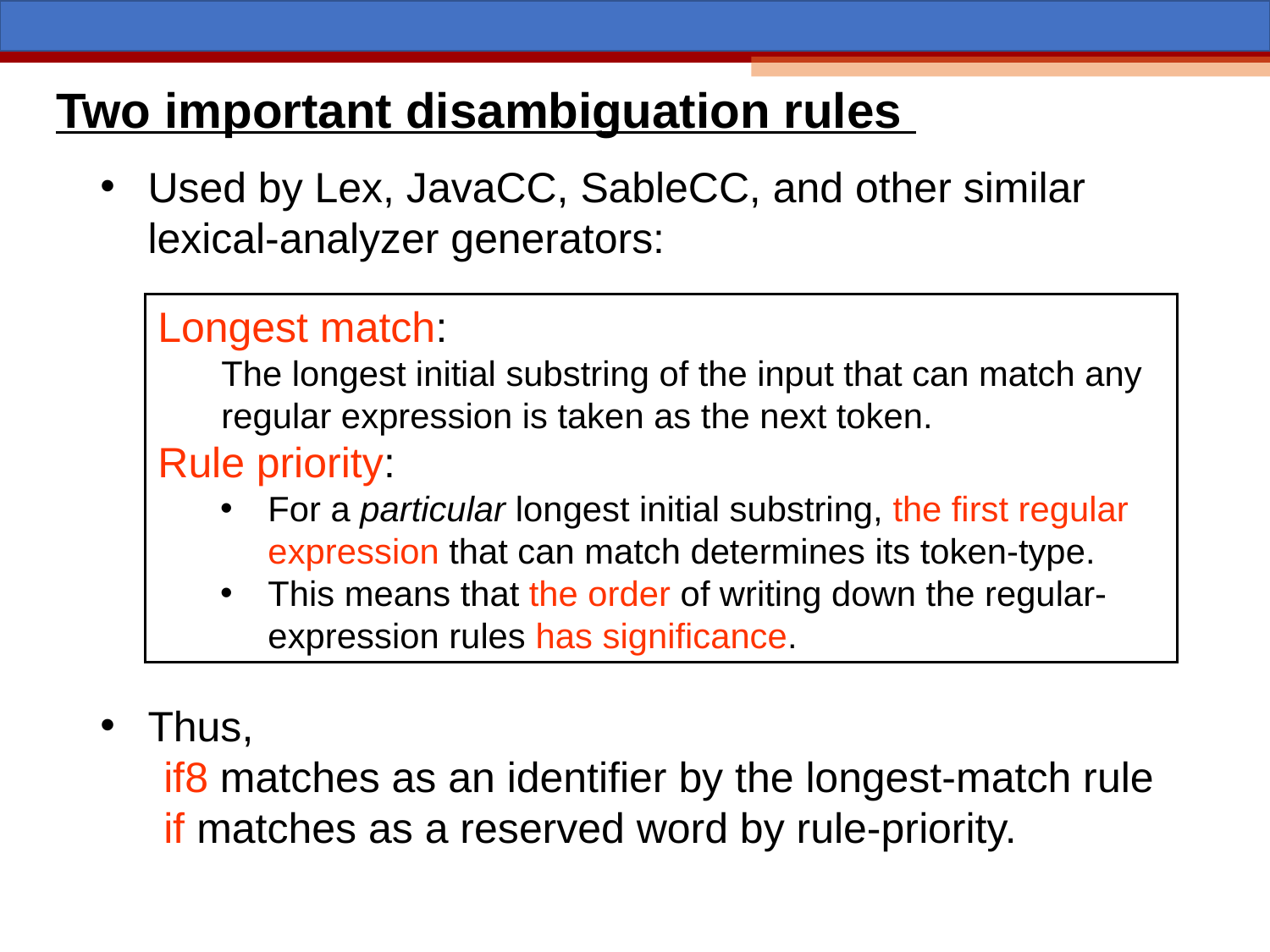

Two important disambiguation rules
Used by Lex, JavaCC, SableCC, and other similar lexical-analyzer generators:
Longest match:
The longest initial substring of the input that can match any regular expression is taken as the next token.
Rule priority:
For a particular longest initial substring, the first regular expression that can match determines its token-type.
This means that the order of writing down the regular-expression rules has significance.
Thus,
if8 matches as an identifier by the longest-match rule
if matches as a reserved word by rule-priority.